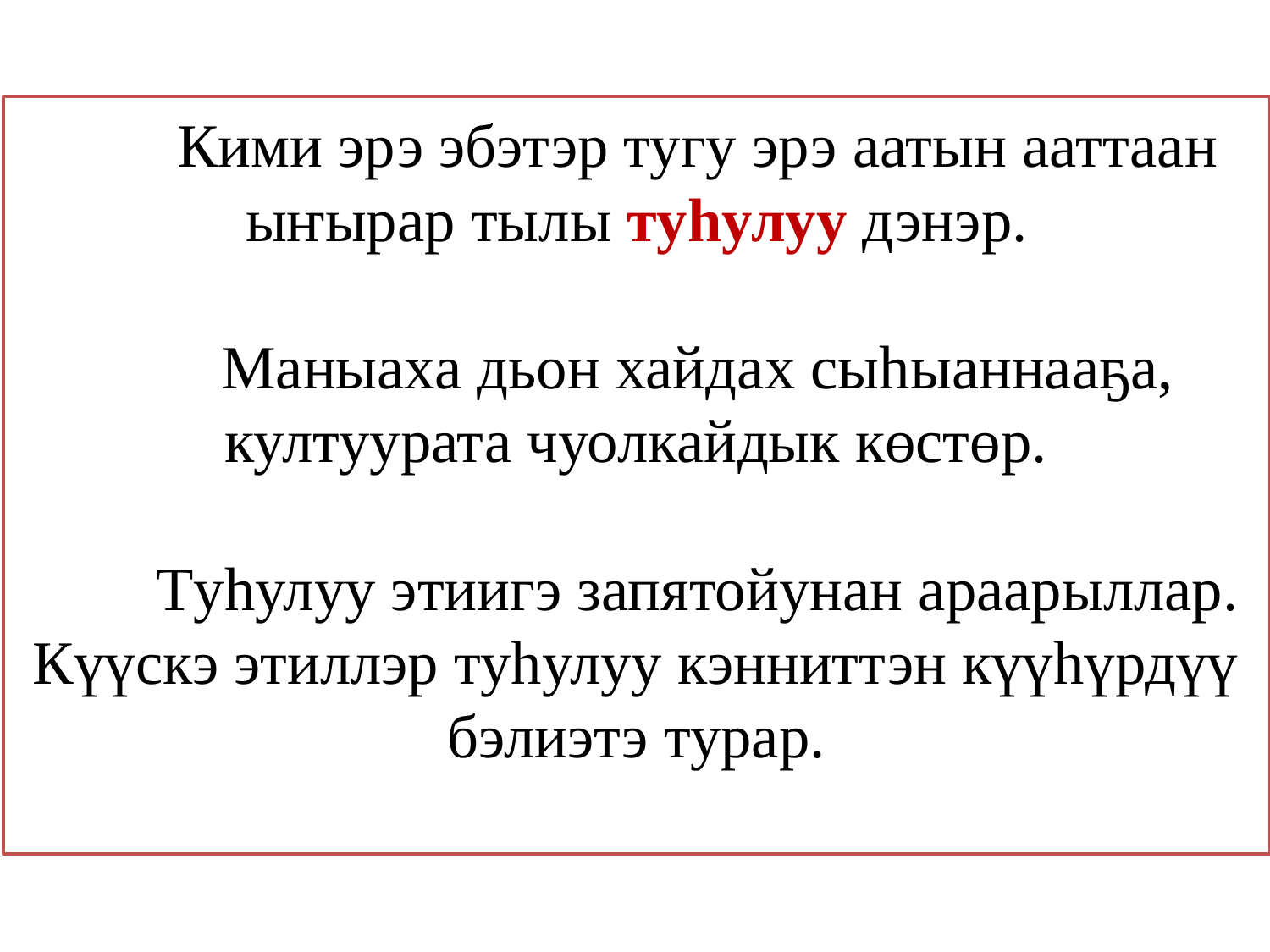

# Кими эрэ эбэтэр тугу эрэ аатын ааттаан ыҥырар тылы туһулуу дэнэр. Маныаха дьон хайдах сыһыаннааҕа, култуурата чуолкайдык көстөр. Туһулуу этиигэ запятойунан араарыллар. Күүскэ этиллэр туһулуу кэнниттэн күүһүрдүү бэлиэтэ турар.